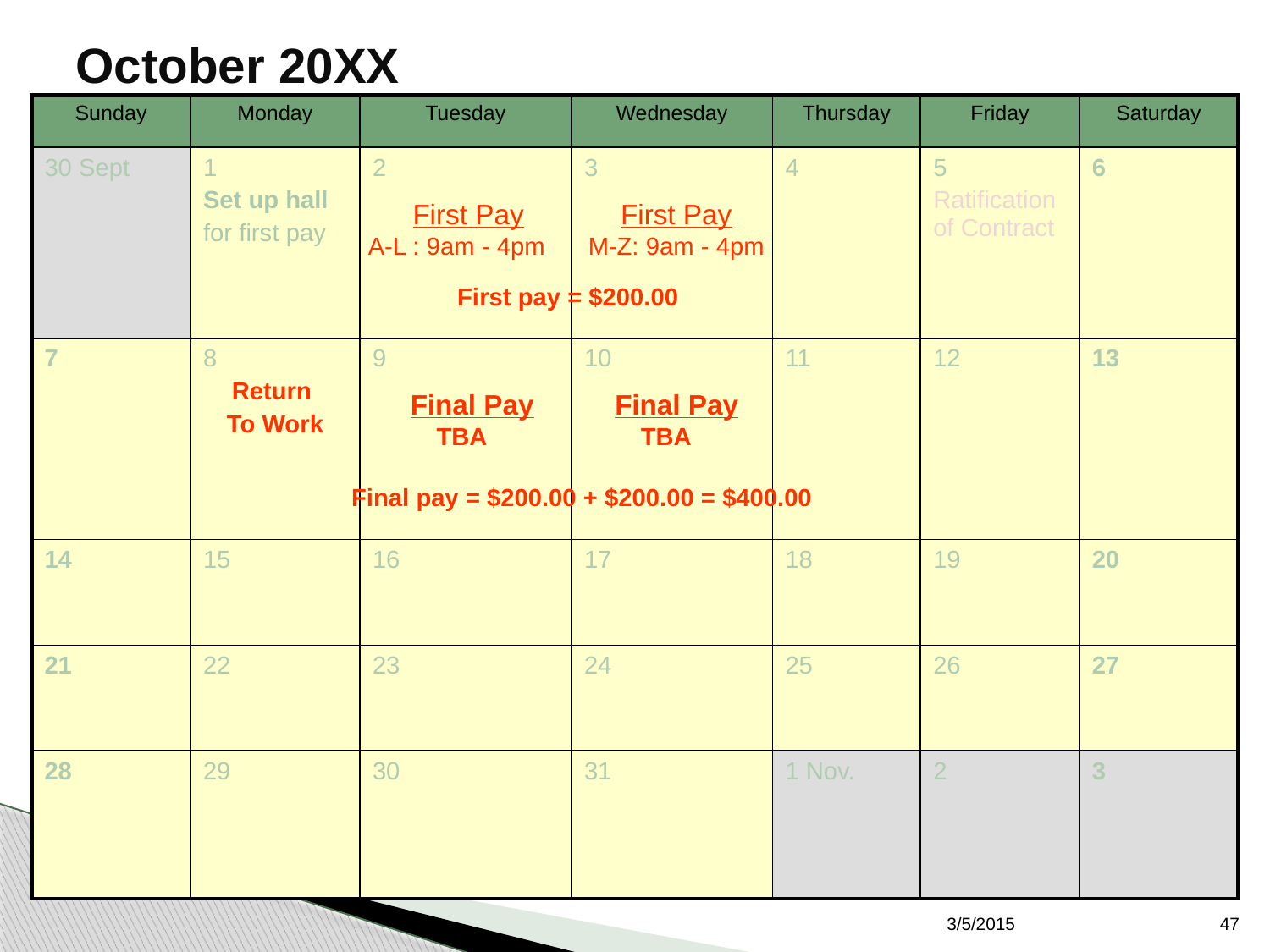

# October 20XX
| Sunday | Monday | Tuesday | Wednesday | Thursday | Friday | Saturday |
| --- | --- | --- | --- | --- | --- | --- |
| 30 Sept | 1 Set up hall for first pay | 2 | 3 | 4 | 5 Ratification of Contract | 6 |
| 7 | 8 Return To Work | 9 | 10 | 11 | 12 | 13 |
| 14 | 15 | 16 | 17 | 18 | 19 | 20 |
| 21 | 22 | 23 | 24 | 25 | 26 | 27 |
| 28 | 29 | 30 | 31 | 1 Nov. | 2 | 3 |
   First Pay
A-L : 9am - 4pm
First Pay
M-Z: 9am - 4pm
First pay = $200.00
   Final Pay
TBA
   Final Pay
TBA
Final pay = $200.00 + $200.00 = $400.00
3/5/2015
47